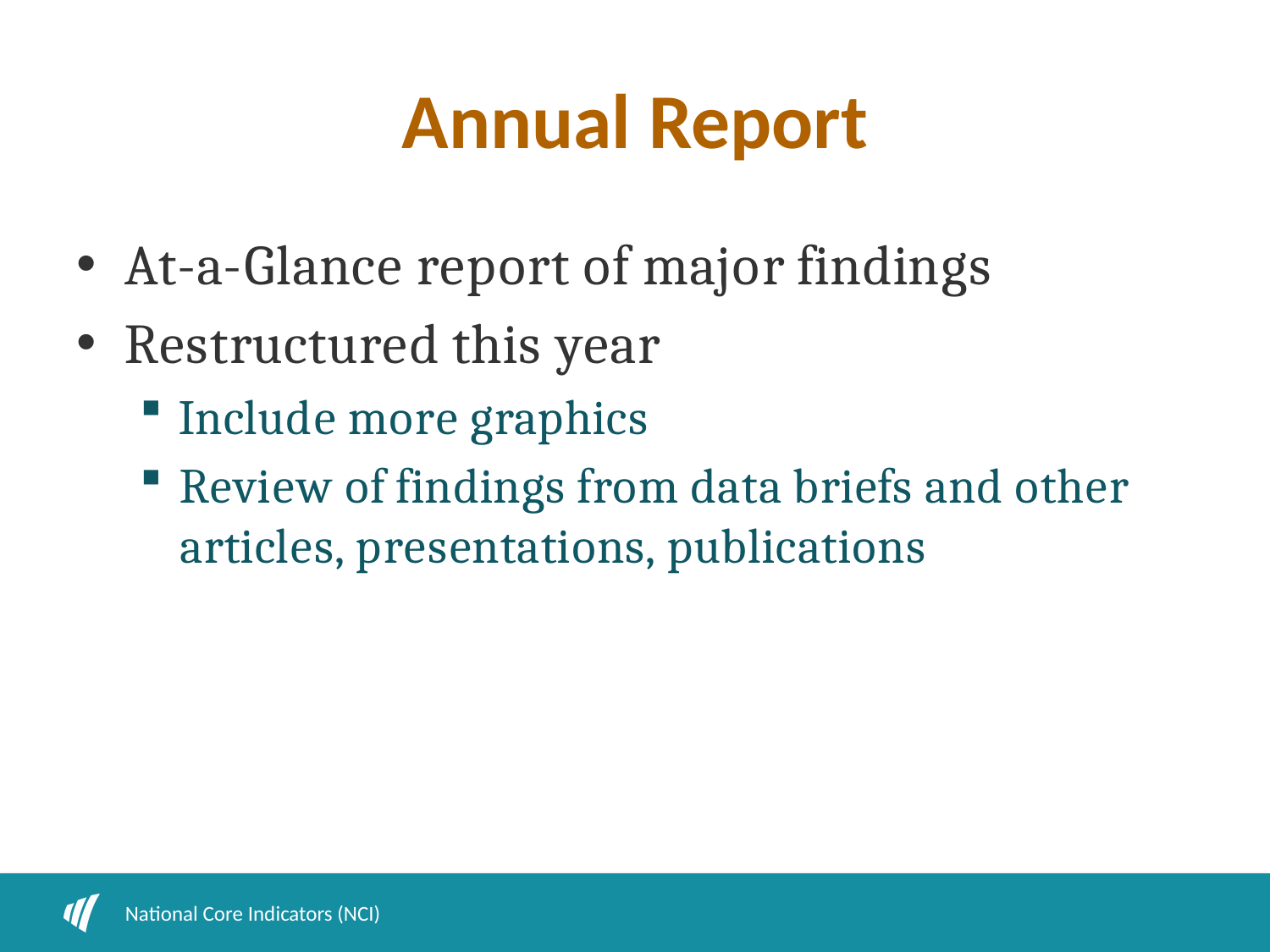

# Annual Report
At-a-Glance report of major findings
Restructured this year
Include more graphics
Review of findings from data briefs and other articles, presentations, publications
National Core Indicators (NCI)